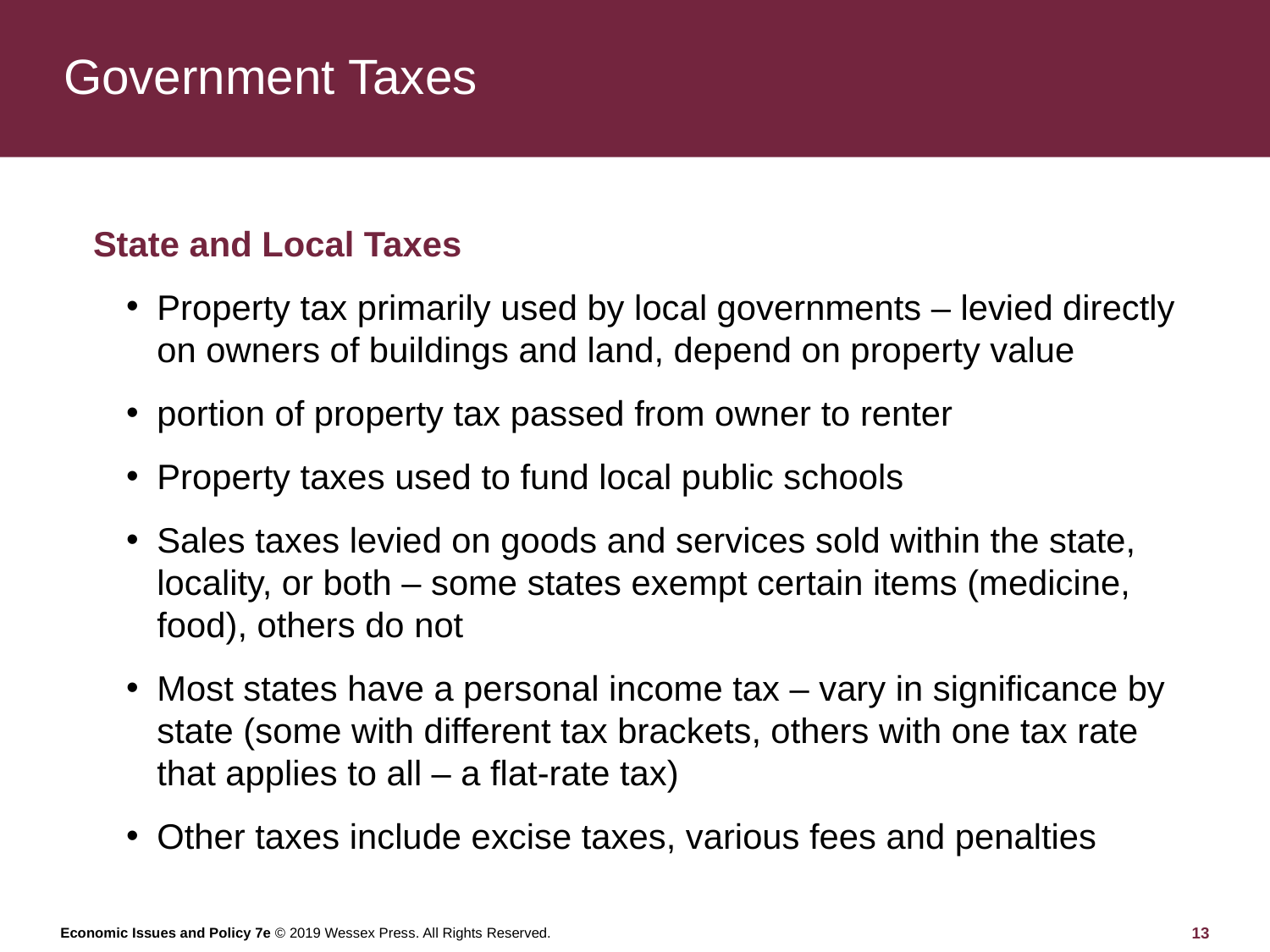

# Government Taxes
State and Local Taxes
Property tax primarily used by local governments – levied directly on owners of buildings and land, depend on property value
portion of property tax passed from owner to renter
Property taxes used to fund local public schools
Sales taxes levied on goods and services sold within the state, locality, or both – some states exempt certain items (medicine, food), others do not
Most states have a personal income tax – vary in significance by state (some with different tax brackets, others with one tax rate that applies to all – a flat-rate tax)
Other taxes include excise taxes, various fees and penalties